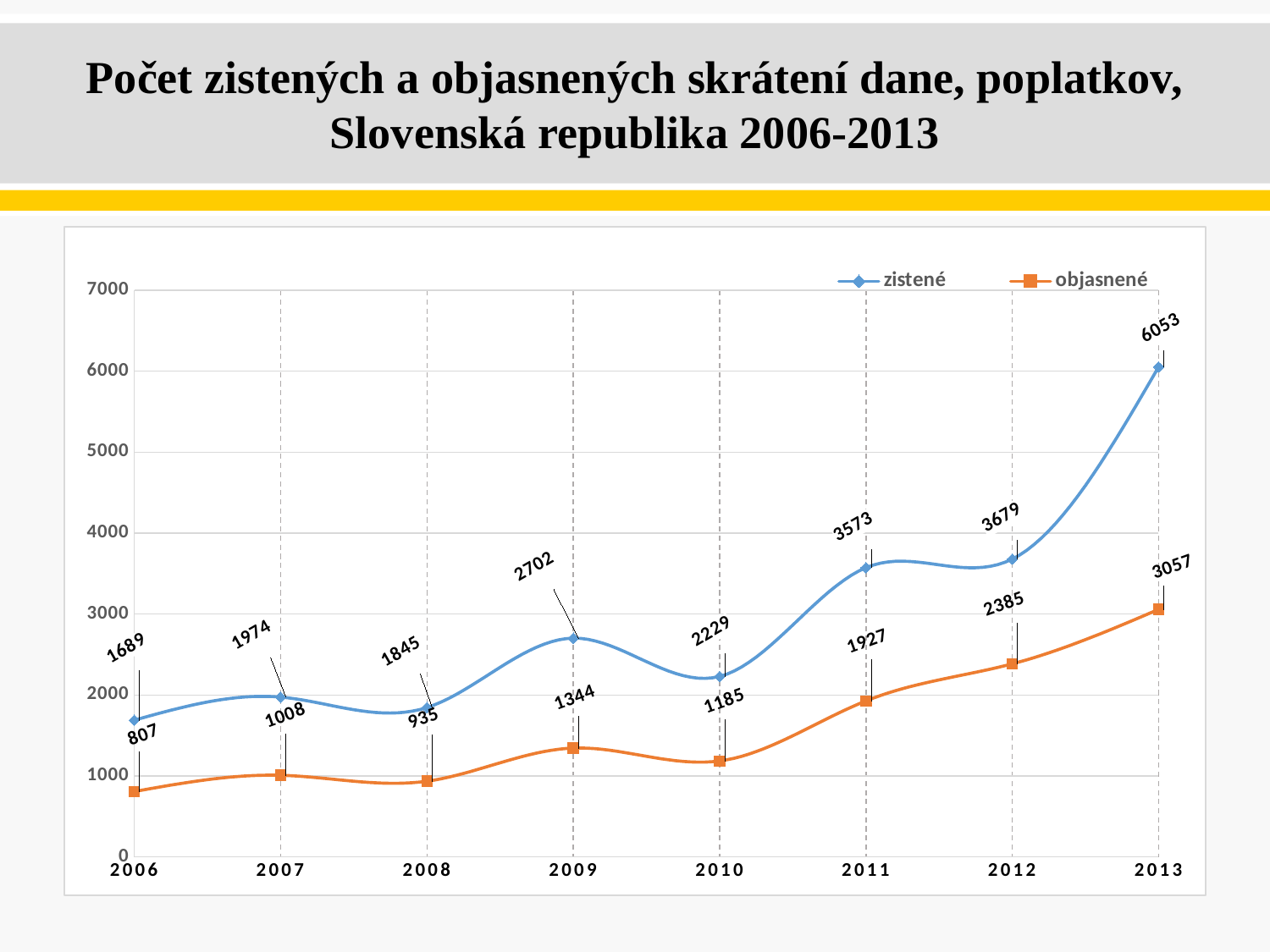

# Počet zistených a objasnených skrátení dane, poplatkov, Slovenská republika 2006-2013

### Chart

| Category | zistené | objasnené |
|---|---|---|
| 2006 | 1689.0 | 807.0 |
| 2007 | 1974.0 | 1008.0 |
| 2008 | 1845.0 | 935.0 |
| 2009 | 2702.0 | 1344.0 |
| 2010 | 2229.0 | 1185.0 |
| 2011 | 3573.0 | 1927.0 |
| 2012 | 3679.0 | 2385.0 |
| 2013 | 6053.0 | 3057.0 |